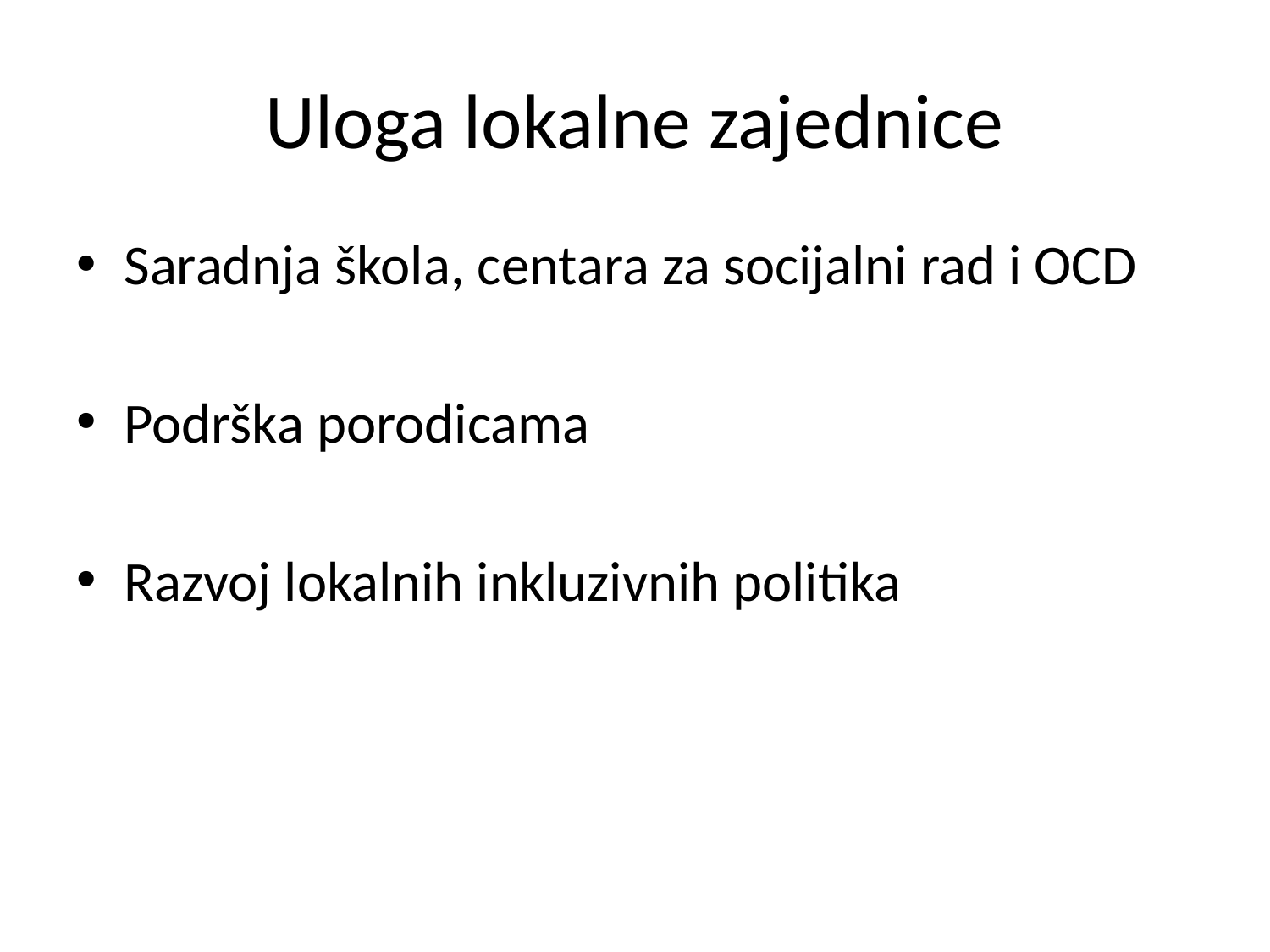

# Uloga lokalne zajednice
Saradnja škola, centara za socijalni rad i OCD

Podrška porodicama

Razvoj lokalnih inkluzivnih politika